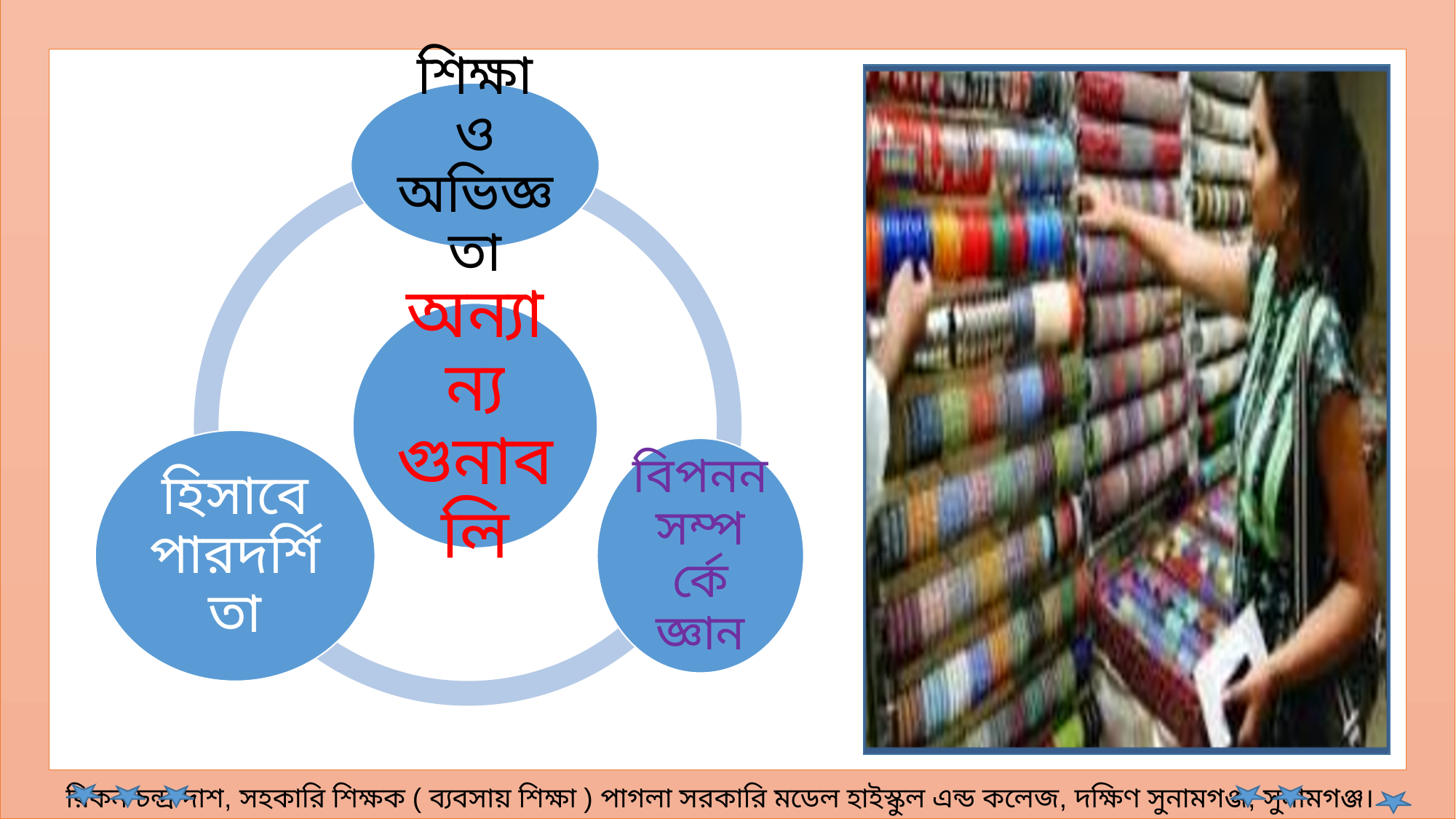

অন্যান্য গুনাবলি
শিক্ষা ও অভিজ্ঞতা
বিপনন সম্পর্কে জ্ঞান
হিসাবে পারদর্শিতা